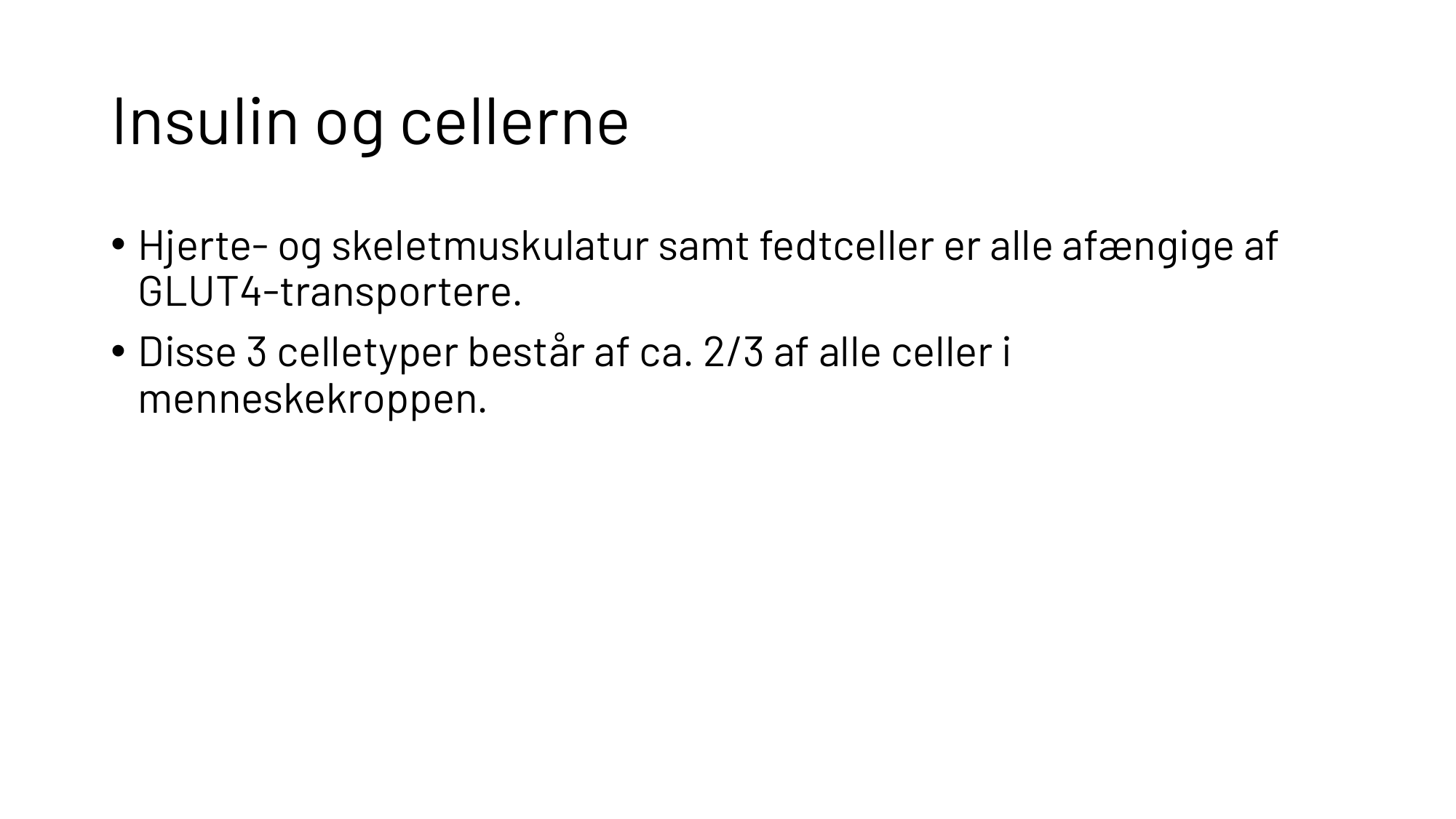

# Insulin og cellerne
Hjerte- og skeletmuskulatur samt fedtceller er alle afængige af GLUT4-transportere.
Disse 3 celletyper består af ca. 2/3 af alle celler i menneskekroppen.